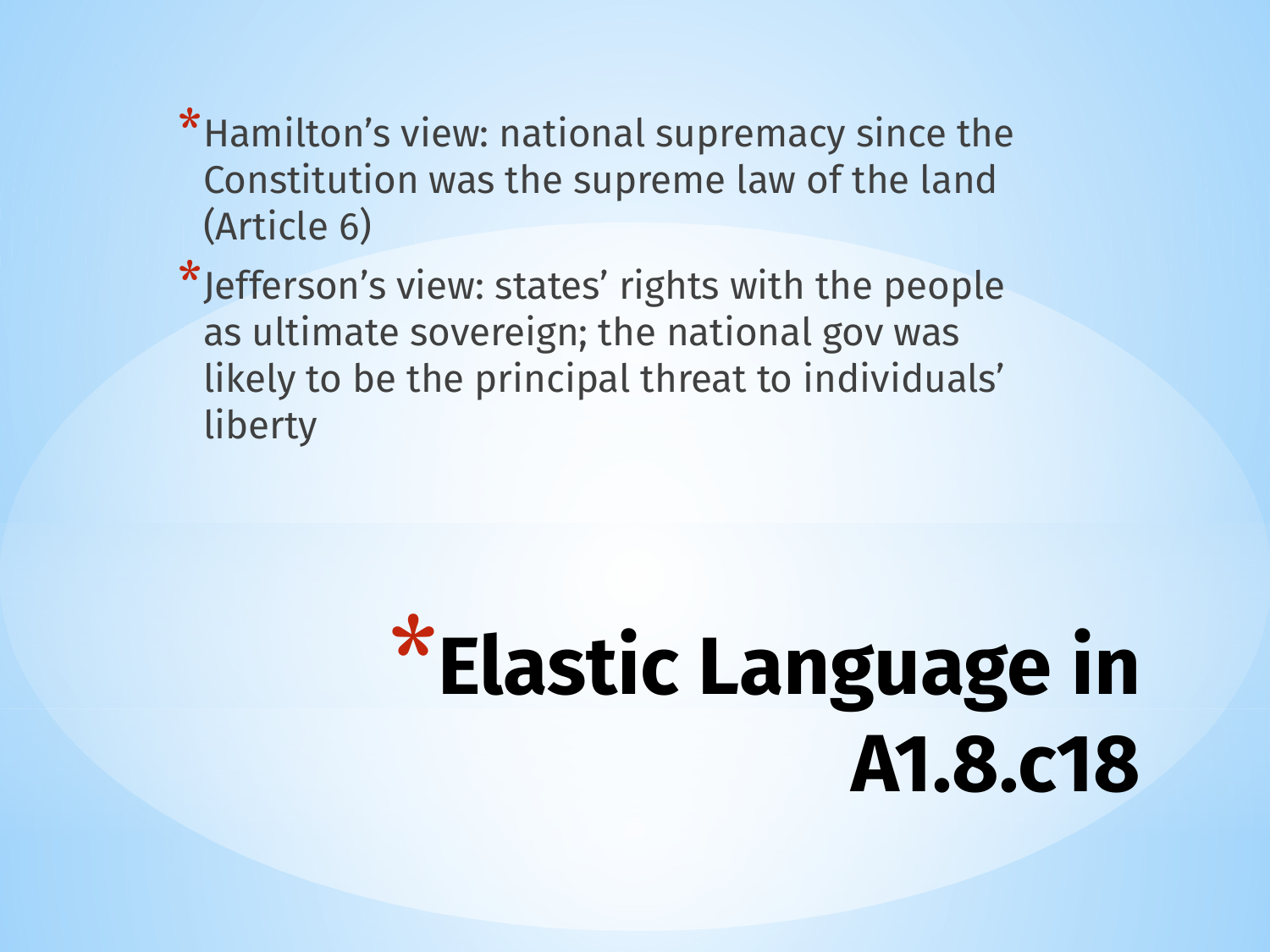

Hamilton’s view: national supremacy since the Constitution was the supreme law of the land (Article 6)
Jefferson’s view: states’ rights with the people as ultimate sovereign; the national gov was likely to be the principal threat to individuals’ liberty
# Elastic Language in A1.8.c18